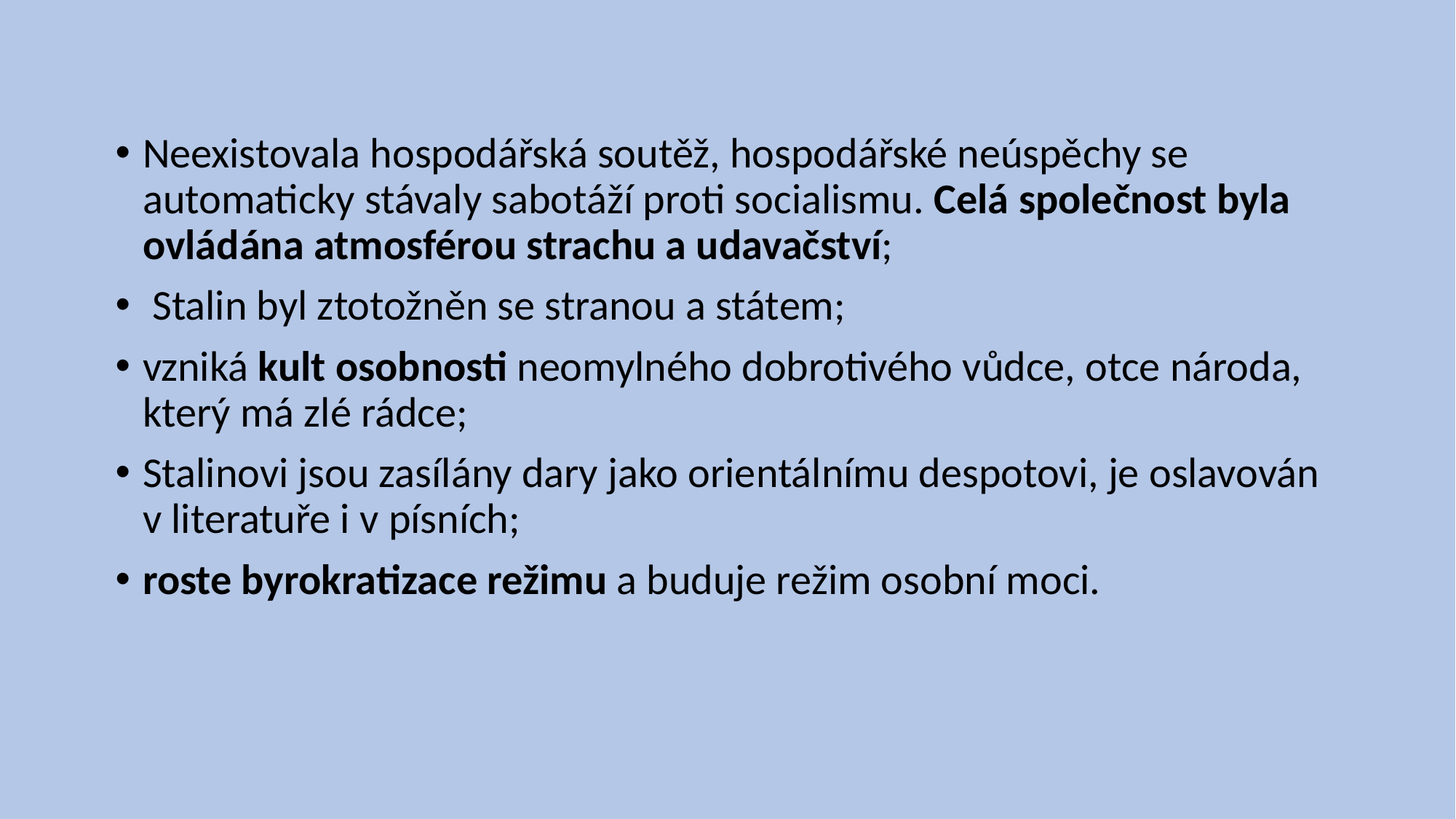

Neexistovala hospodářská soutěž, hospodářské neúspěchy se automaticky stávaly sabotáží proti socialismu. Celá společnost byla ovládána atmosférou strachu a udavačství;
 Stalin byl ztotožněn se stranou a státem;
vzniká kult osobnosti neomylného dobrotivého vůdce, otce národa, který má zlé rádce;
Stalinovi jsou zasílány dary jako orientálnímu despotovi, je oslavován v literatuře i v písních;
roste byrokratizace režimu a buduje režim osobní moci.